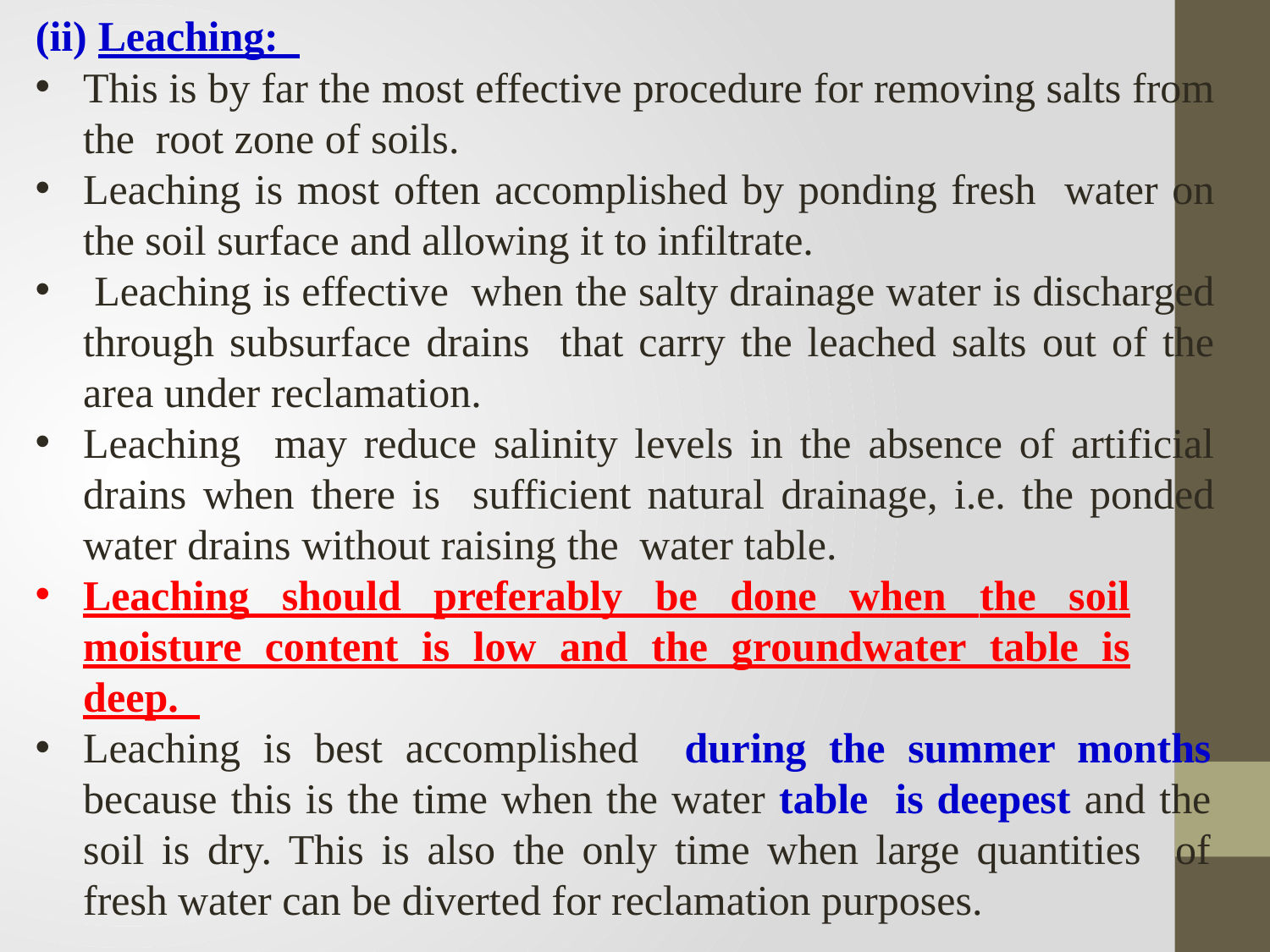

Leaching:
This is by far the most effective procedure for removing salts from the  root zone of soils.
Leaching is most often accomplished by ponding fresh  water on the soil surface and allowing it to infiltrate.
 Leaching is effective  when the salty drainage water is discharged through subsurface drains  that carry the leached salts out of the area under reclamation.
Leaching  may reduce salinity levels in the absence of artificial drains when there is  sufficient natural drainage, i.e. the ponded water drains without raising the  water table.
Leaching should preferably be done when the soil moisture content is low and the groundwater table is deep.
Leaching is best accomplished  during the summer months because this is the time when the water table  is deepest and the soil is dry. This is also the only time when large quantities  of fresh water can be diverted for reclamation purposes.